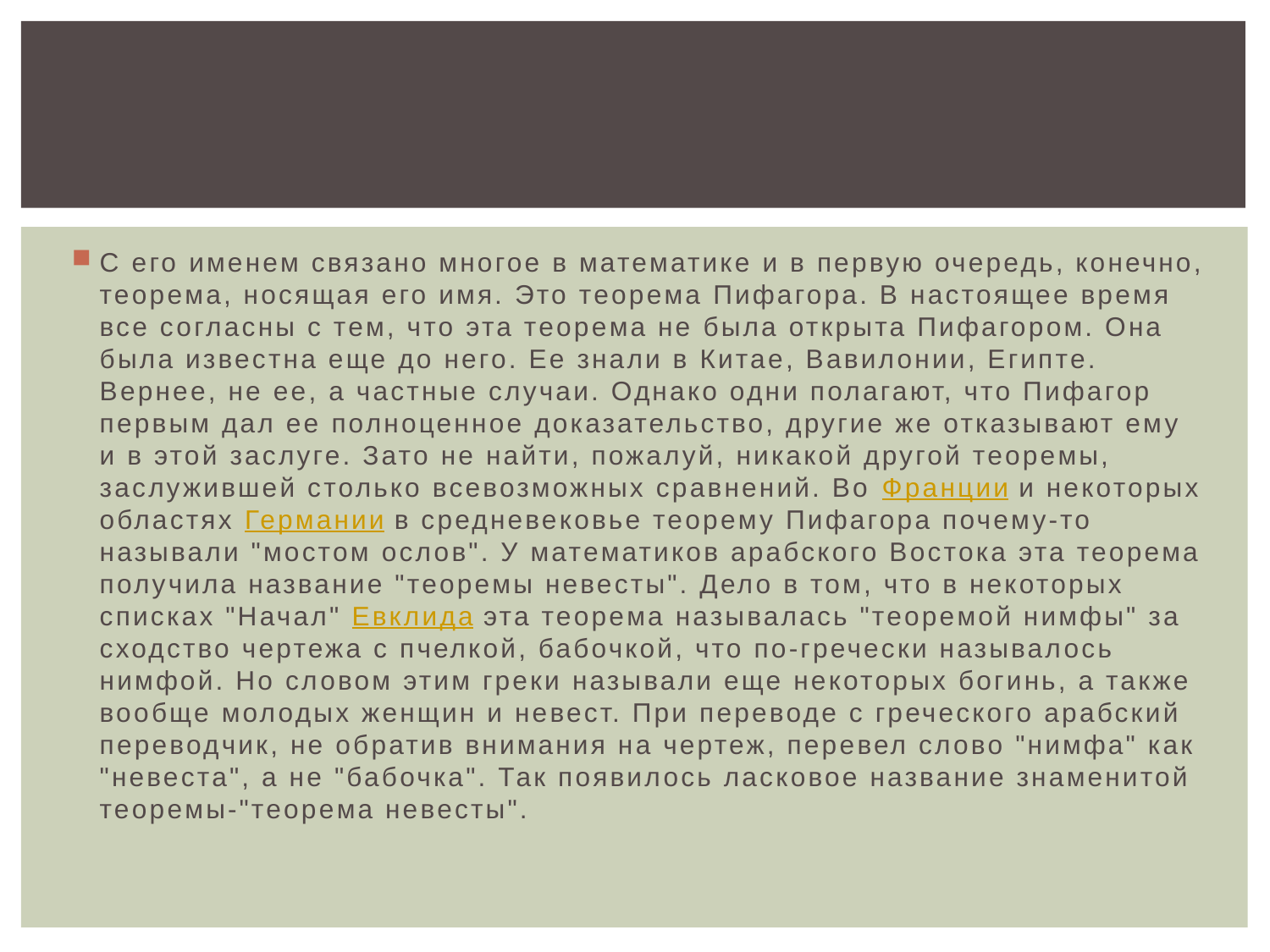

#
С его именем связано многое в математике и в первую очередь, конечно, теорема, носящая его имя. Это теорема Пифагора. В настоящее время все согласны с тем, что эта теорема не была открыта Пифагором. Она была известна еще до него. Ее знали в Китае, Вавилонии, Египте. Вернее, не ее, а частные случаи. Однако одни полагают, что Пифагор первым дал ее полноценное доказательство, другие же отказывают ему и в этой заслуге. Зато не найти, пожалуй, никакой другой теоремы, заслужившей столько всевозможных сравнений. Во Франции и некоторых областях Германии в средневековье теорему Пифагора почему-то называли "мостом ослов". У математиков арабского Востока эта теорема получила название "теоремы невесты". Дело в том, что в некоторых списках "Начал" Евклида эта теорема называлась "теоремой нимфы" за сходство чертежа с пчелкой, бабочкой, что по-гречески называлось нимфой. Но словом этим греки называли еще некоторых богинь, а также вообще молодых женщин и невест. При переводе с греческого арабский переводчик, не обратив внимания на чертеж, перевел слово "нимфа" как "невеста", а не "бабочка". Так появилось ласковое название знаменитой теоремы-"теорема невесты".